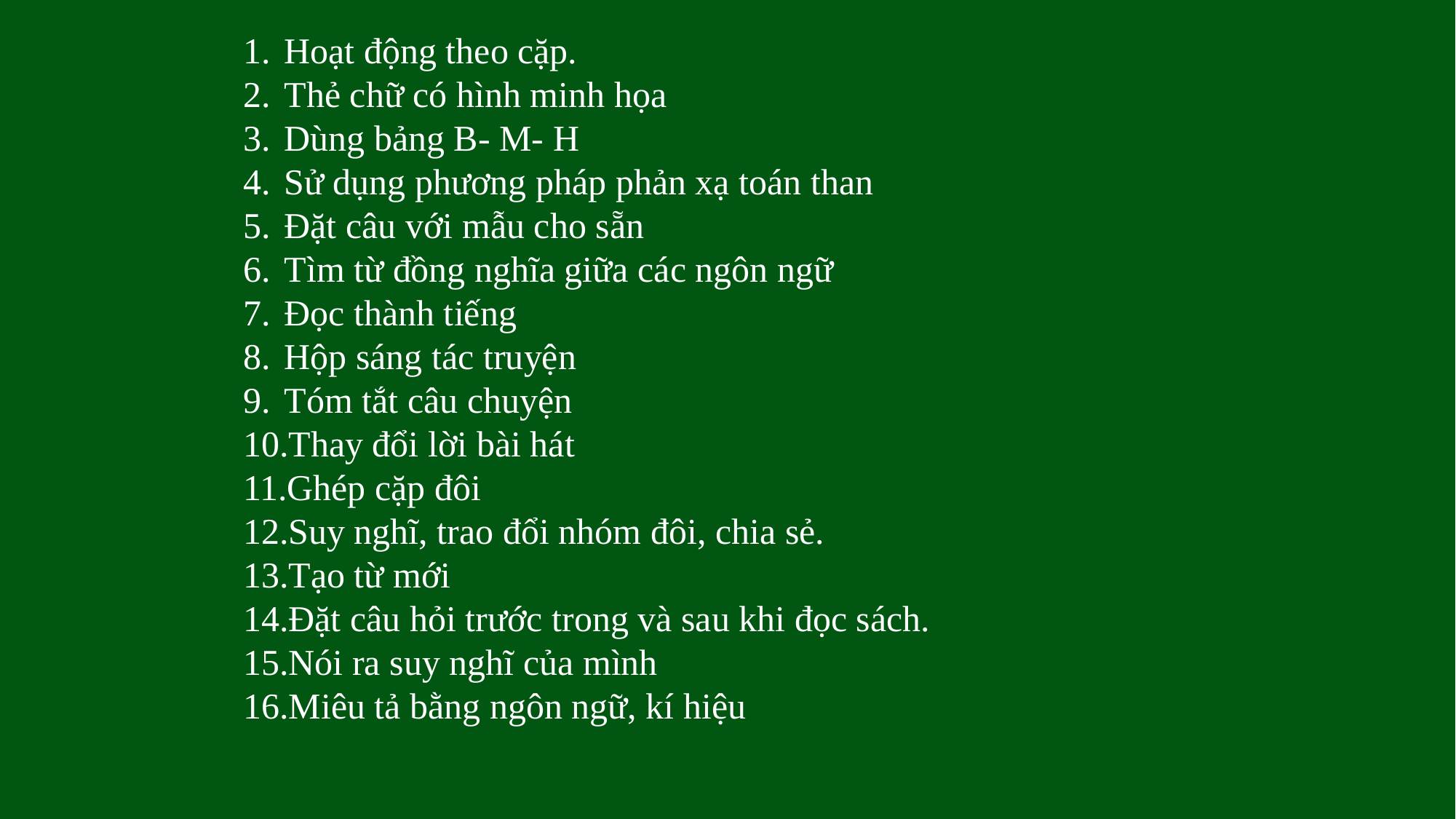

Hoạt động theo cặp.
Thẻ chữ có hình minh họa
Dùng bảng B- M- H
Sử dụng phương pháp phản xạ toán than
Đặt câu với mẫu cho sẵn
Tìm từ đồng nghĩa giữa các ngôn ngữ
Đọc thành tiếng
Hộp sáng tác truyện
Tóm tắt câu chuyện
Thay đổi lời bài hát
Ghép cặp đôi
Suy nghĩ, trao đổi nhóm đôi, chia sẻ.
Tạo từ mới
Đặt câu hỏi trước trong và sau khi đọc sách.
Nói ra suy nghĩ của mình
Miêu tả bằng ngôn ngữ, kí hiệu